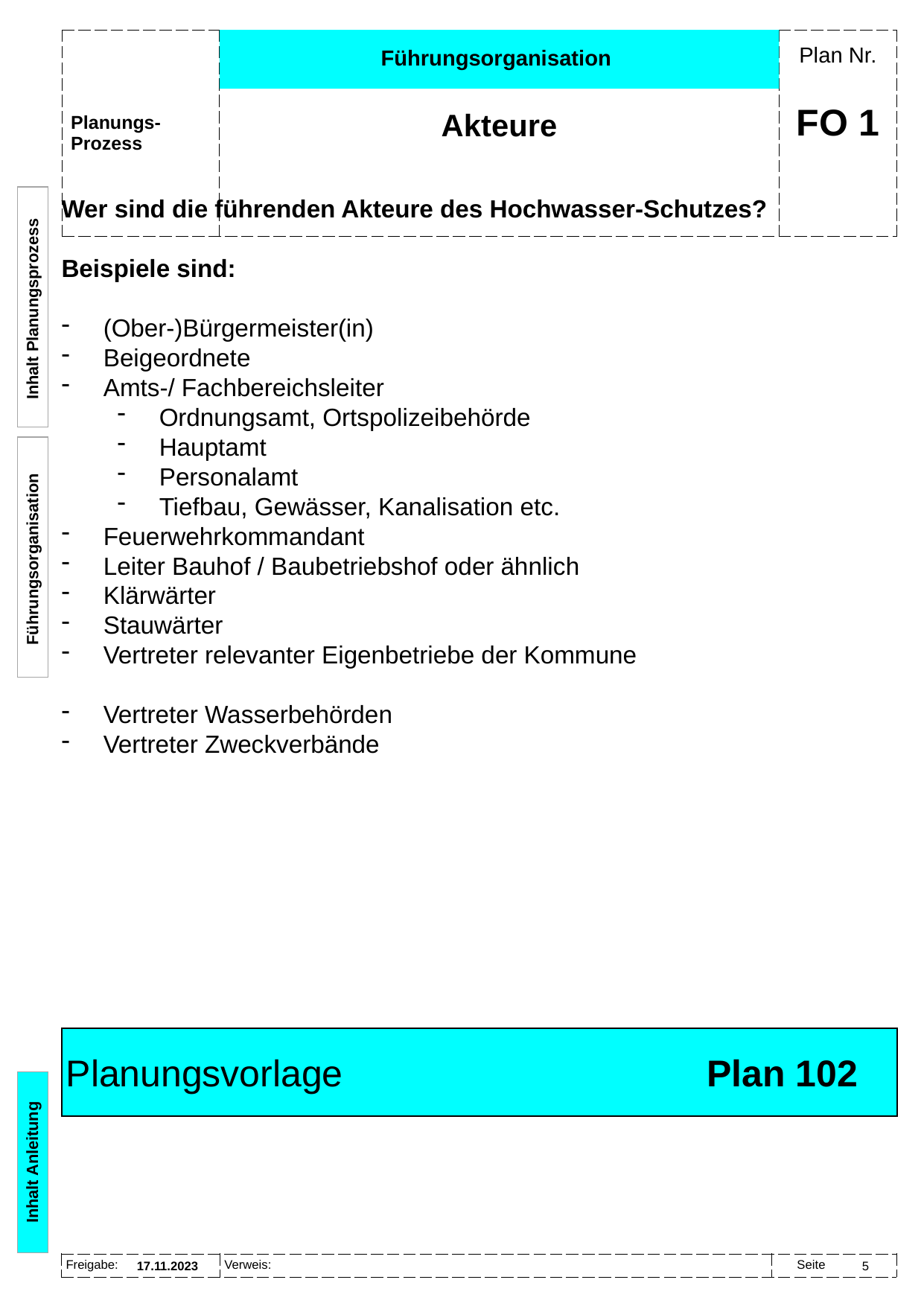

Führungsorganisation
Akteure
# FO 1
Wer sind die führenden Akteure des Hochwasser-Schutzes?

Beispiele sind:

(Ober-)Bürgermeister(in)
Beigeordnete
Amts-/ Fachbereichsleiter
Ordnungsamt, Ortspolizeibehörde
Hauptamt
Personalamt
Tiefbau, Gewässer, Kanalisation etc.
Feuerwehrkommandant
Leiter Bauhof / Baubetriebshof oder ähnlich
Klärwärter
Stauwärter
Vertreter relevanter Eigenbetriebe der Kommune

Vertreter Wasserbehörden
Vertreter Zweckverbände

Inhalt Planungsprozess
Führungsorganisation
Planungsvorlage	Plan 102
Inhalt Anleitung

17.11.2023